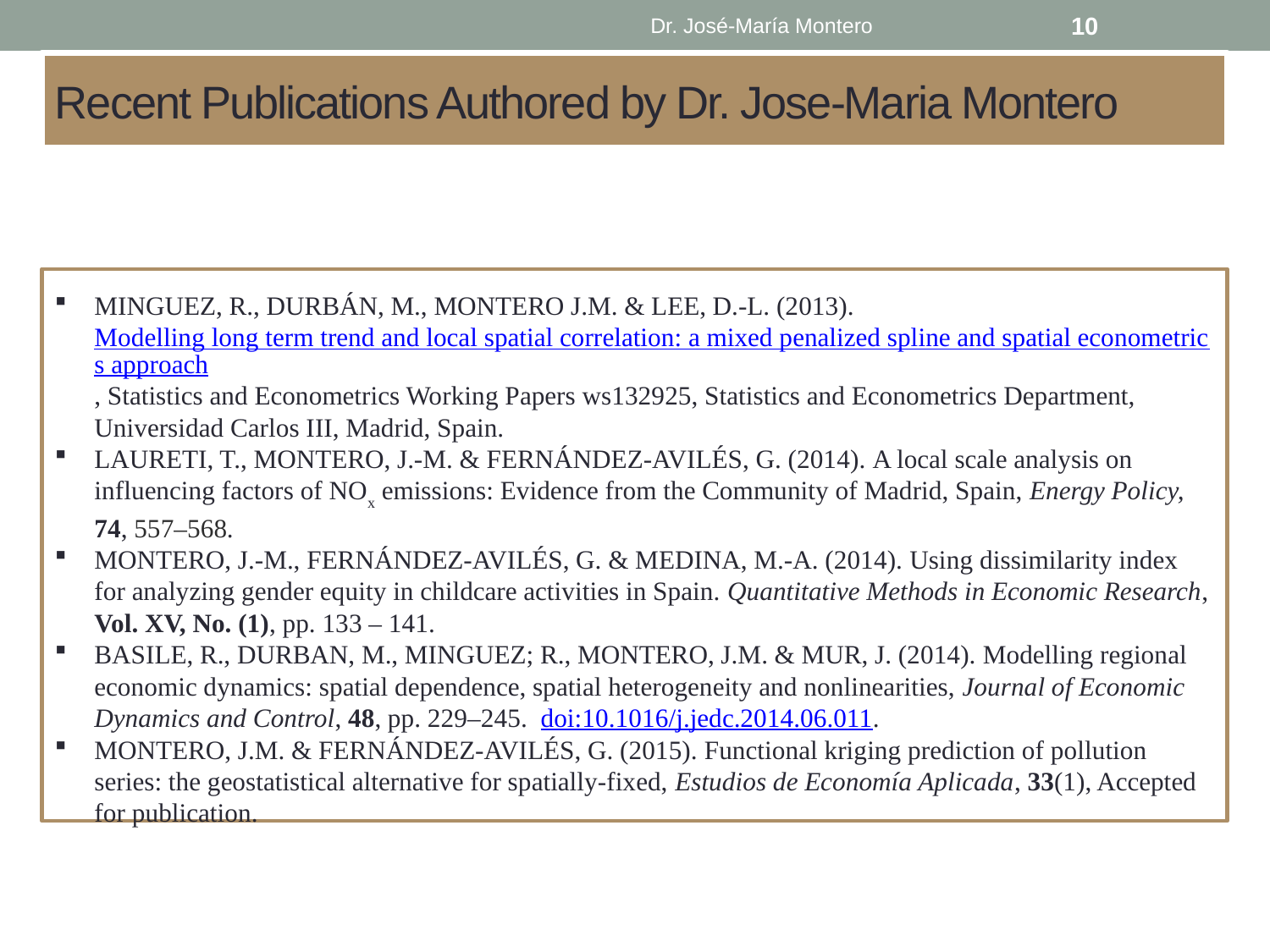

Dr. José-María Montero
10
# Recent Publications Authored by Dr. Jose-Maria Montero
MINGUEZ, R., DURBÁN, M., MONTERO J.M. & LEE, D.-L. (2013). Modelling long term trend and local spatial correlation: a mixed penalized spline and spatial econometrics approach, Statistics and Econometrics Working Papers ws132925, Statistics and Econometrics Department, Universidad Carlos III, Madrid, Spain.
LAURETI, T., MONTERO, J.-M. & FERNÁNDEZ-AVILÉS, G. (2014). A local scale analysis on influencing factors of NOx emissions: Evidence from the Community of Madrid, Spain, Energy Policy, 74, 557–568.
MONTERO, J.-M., FERNÁNDEZ-AVILÉS, G. & MEDINA, M.-A. (2014). Using dissimilarity index for analyzing gender equity in childcare activities in Spain. Quantitative Methods in Economic Research, Vol. XV, No. (1), pp. 133 – 141.
BASILE, R., DURBAN, M., MINGUEZ; R., MONTERO, J.M. & MUR, J. (2014). Modelling regional economic dynamics: spatial dependence, spatial heterogeneity and nonlinearities, Journal of Economic Dynamics and Control, 48, pp. 229–245.  doi:10.1016/j.jedc.2014.06.011.
MONTERO, J.M. & FERNÁNDEZ-AVILÉS, G. (2015). Functional kriging prediction of pollution series: the geostatistical alternative for spatially-fixed, Estudios de Economía Aplicada, 33(1), Accepted for publication.